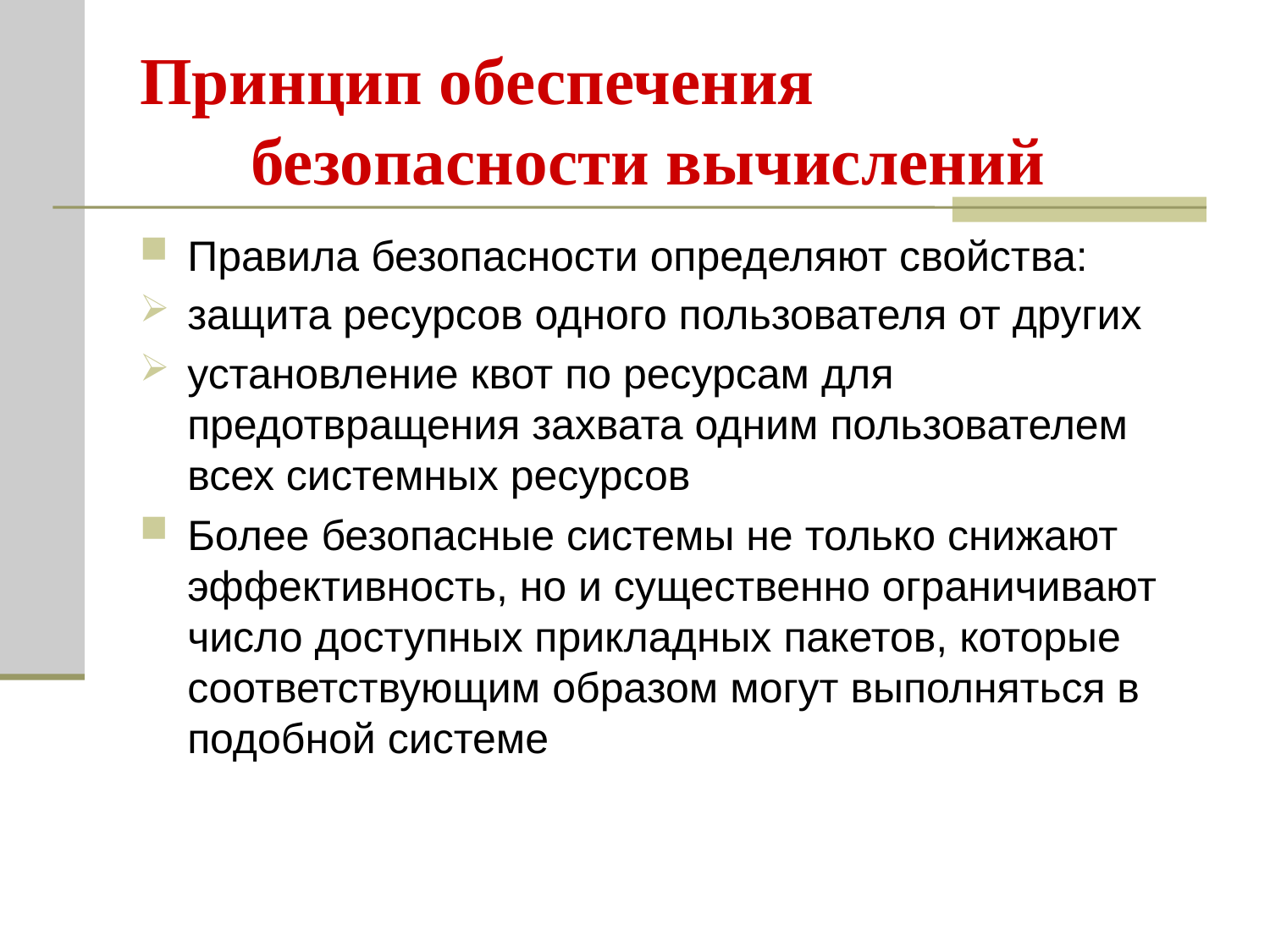

# Принцип обеспечения безопасности вычислений
Правила безопасности определяют свойства:
защита ресурсов одного пользователя от других
установление квот по ресурсам для предотвращения захвата одним пользователем всех системных ресурсов
Более безопасные системы не только снижают эффективность, но и существенно ограничивают число доступных прикладных пакетов, которые соответствующим образом могут выполняться в подобной системе